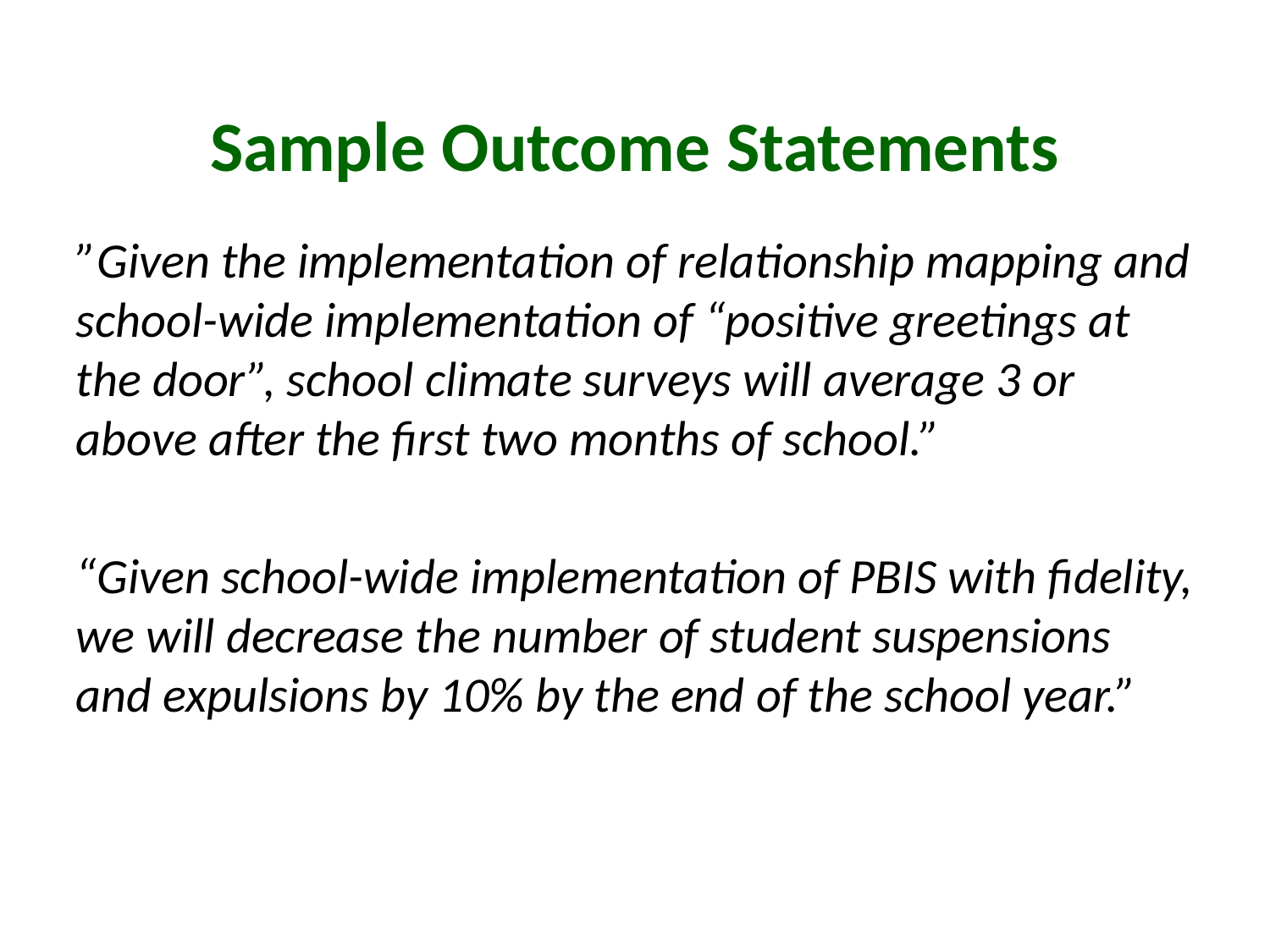

# Sample Outcome Statements
”Given the implementation of relationship mapping and school-wide implementation of “positive greetings at the door”, school climate surveys will average 3 or above after the first two months of school.”

“Given school-wide implementation of PBIS with fidelity, we will decrease the number of student suspensions and expulsions by 10% by the end of the school year.”